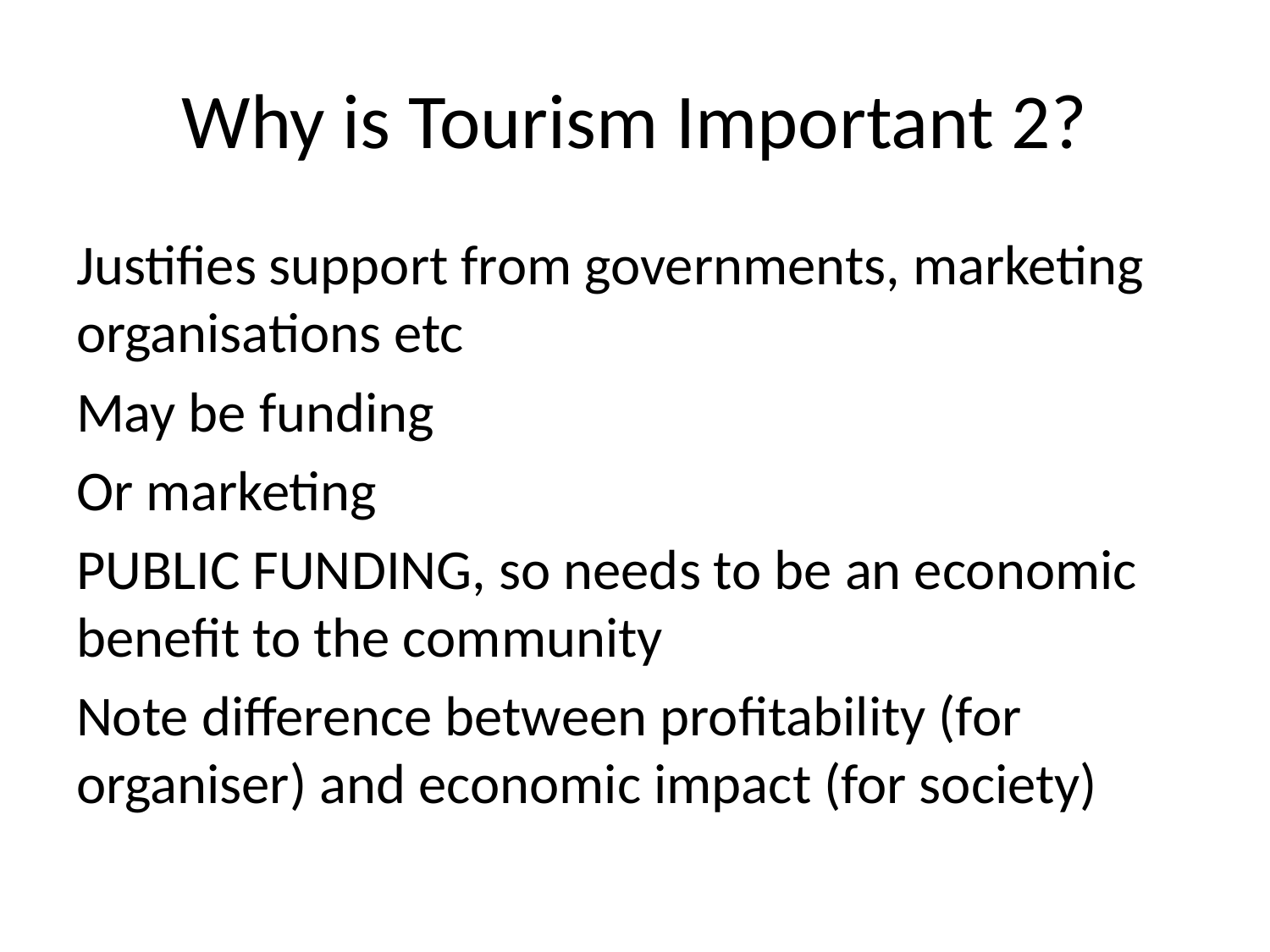

# Why is Tourism Important 2?
Justifies support from governments, marketing organisations etc
May be funding
Or marketing
PUBLIC FUNDING, so needs to be an economic benefit to the community
Note difference between profitability (for organiser) and economic impact (for society)